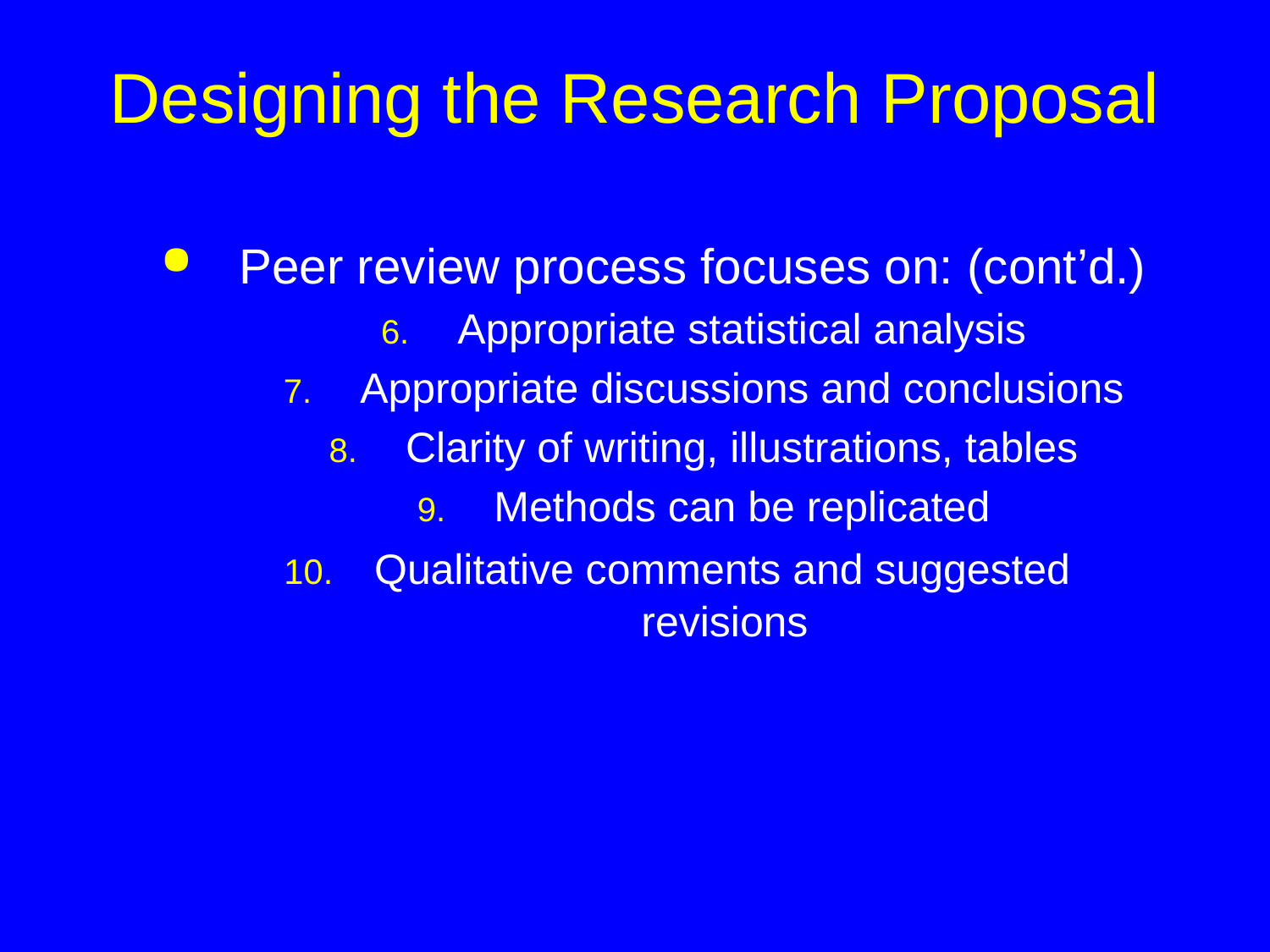

Designing the Research Proposal
Peer review process focuses on: (cont’d.)
 Appropriate statistical analysis
 Appropriate discussions and conclusions
 Clarity of writing, illustrations, tables
 Methods can be replicated

10.   Qualitative comments and suggested
    revisions